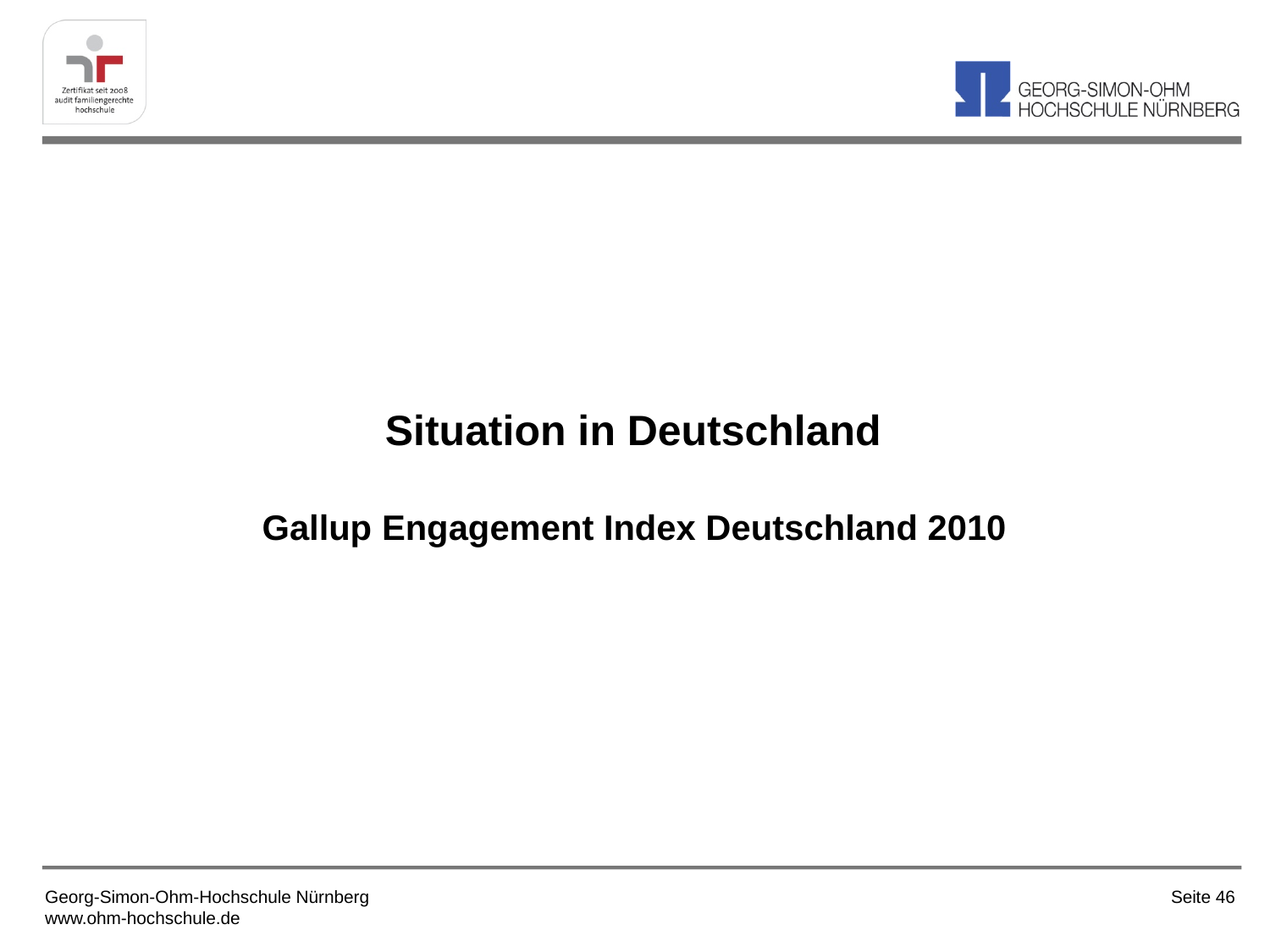

# Situation in Deutschland Gallup Engagement Index Deutschland 2010
Georg-Simon-Ohm-Hochschule Nürnberg
www.ohm-hochschule.de
Seite 46